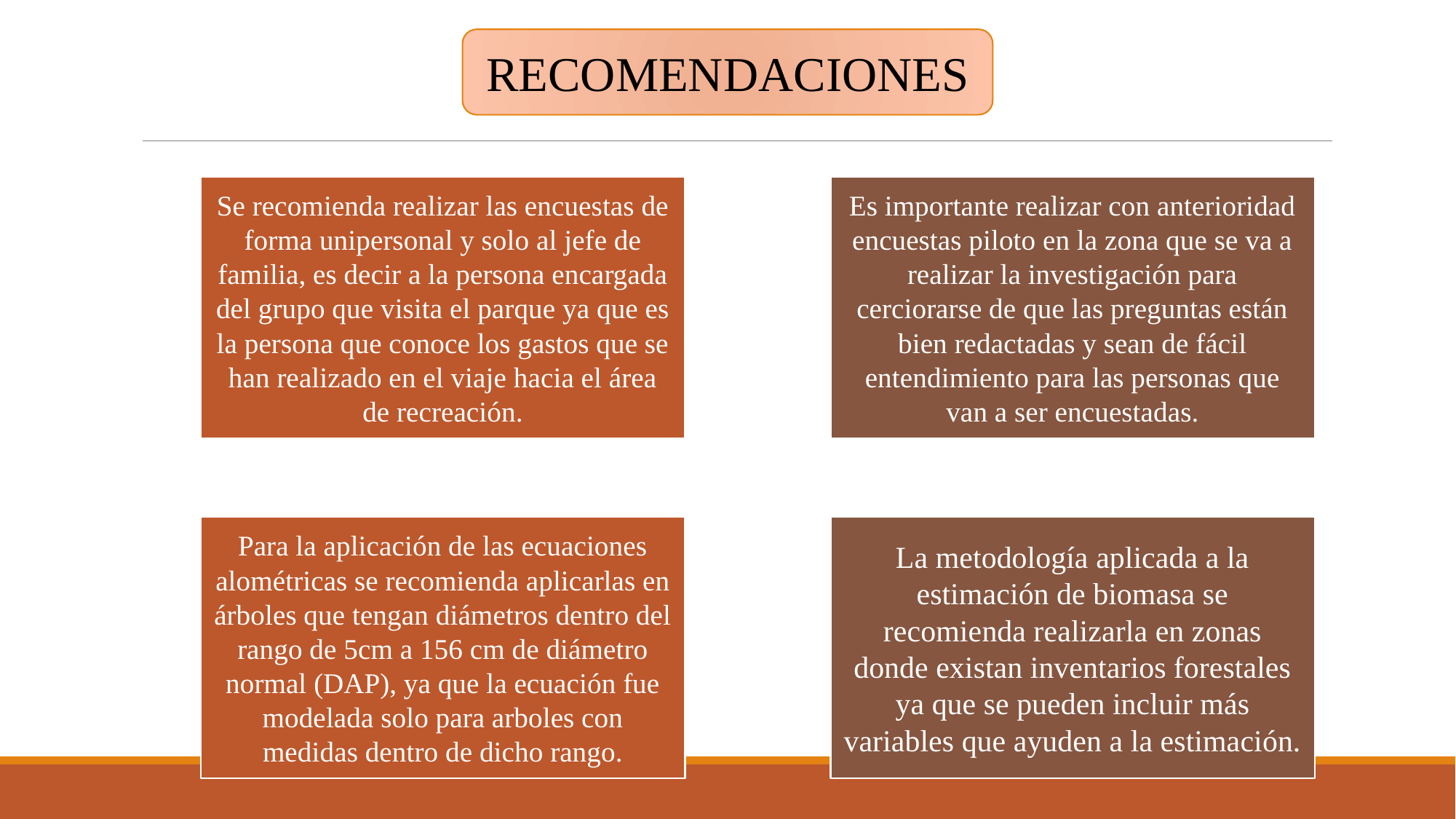

RECOMENDACIONES
Se recomienda realizar las encuestas de forma unipersonal y solo al jefe de familia, es decir a la persona encargada del grupo que visita el parque ya que es la persona que conoce los gastos que se han realizado en el viaje hacia el área de recreación.
Es importante realizar con anterioridad encuestas piloto en la zona que se va a realizar la investigación para cerciorarse de que las preguntas están bien redactadas y sean de fácil entendimiento para las personas que van a ser encuestadas.
Para la aplicación de las ecuaciones alométricas se recomienda aplicarlas en árboles que tengan diámetros dentro del rango de 5cm a 156 cm de diámetro normal (DAP), ya que la ecuación fue modelada solo para arboles con medidas dentro de dicho rango.
La metodología aplicada a la estimación de biomasa se recomienda realizarla en zonas donde existan inventarios forestales ya que se pueden incluir más variables que ayuden a la estimación.